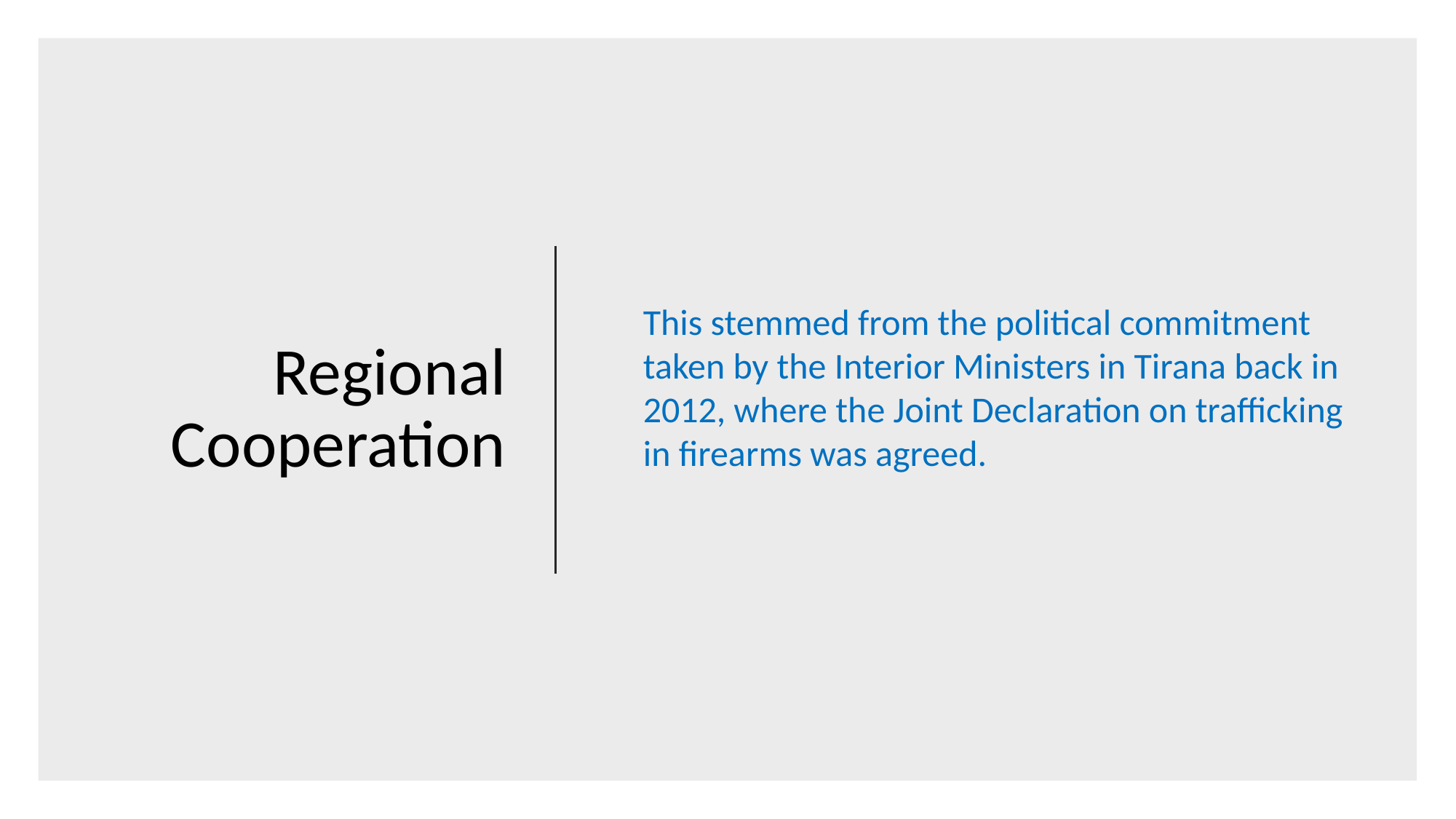

# Regional Cooperation
This stemmed from the political commitment taken by the Interior Ministers in Tirana back in 2012, where the Joint Declaration on trafficking in firearms was agreed.